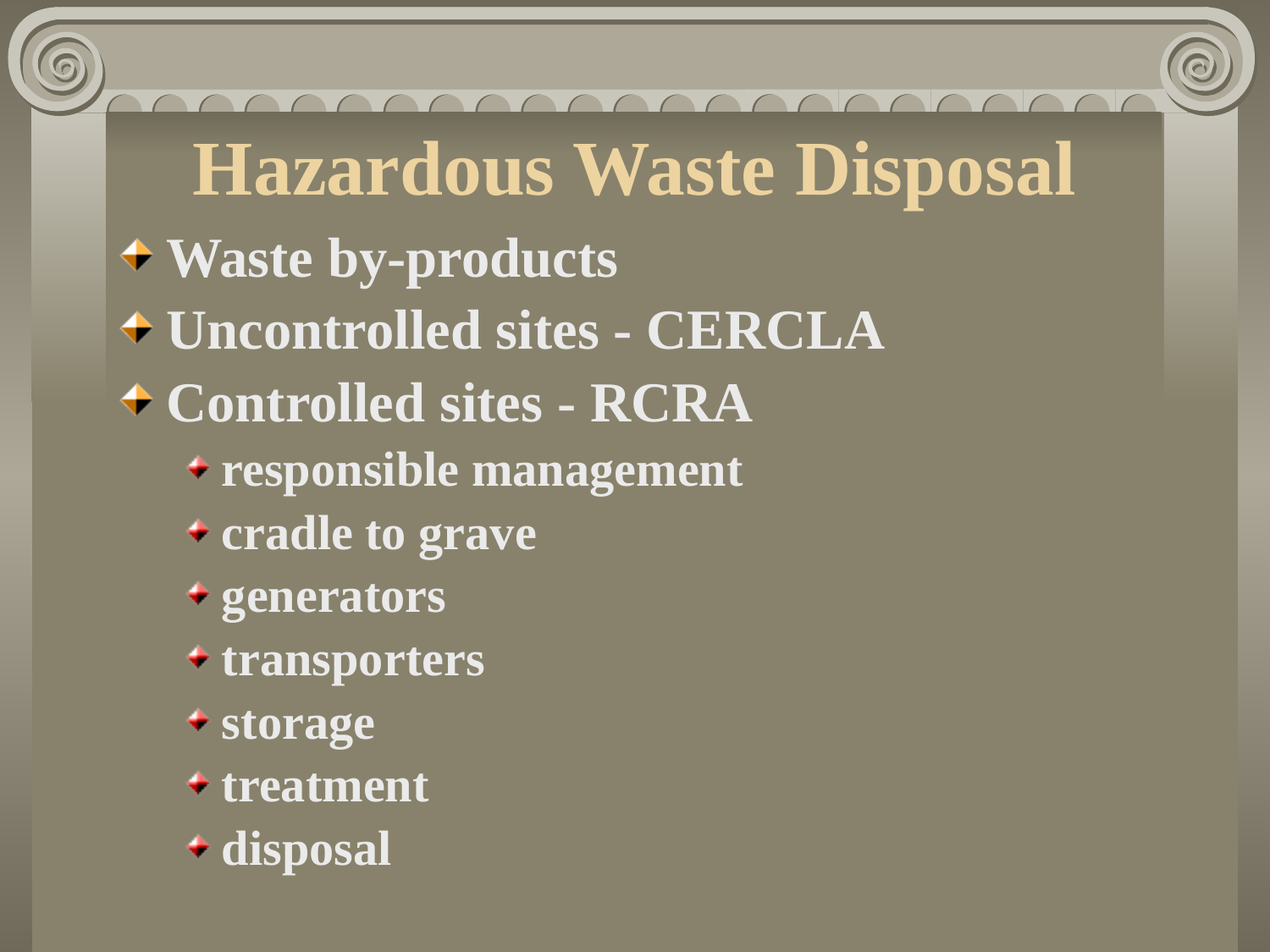

# Hazardous Waste Disposal
Waste by-products
Uncontrolled sites - CERCLA
Controlled sites - RCRA
responsible management
cradle to grave
generators
transporters
storage
treatment
disposal